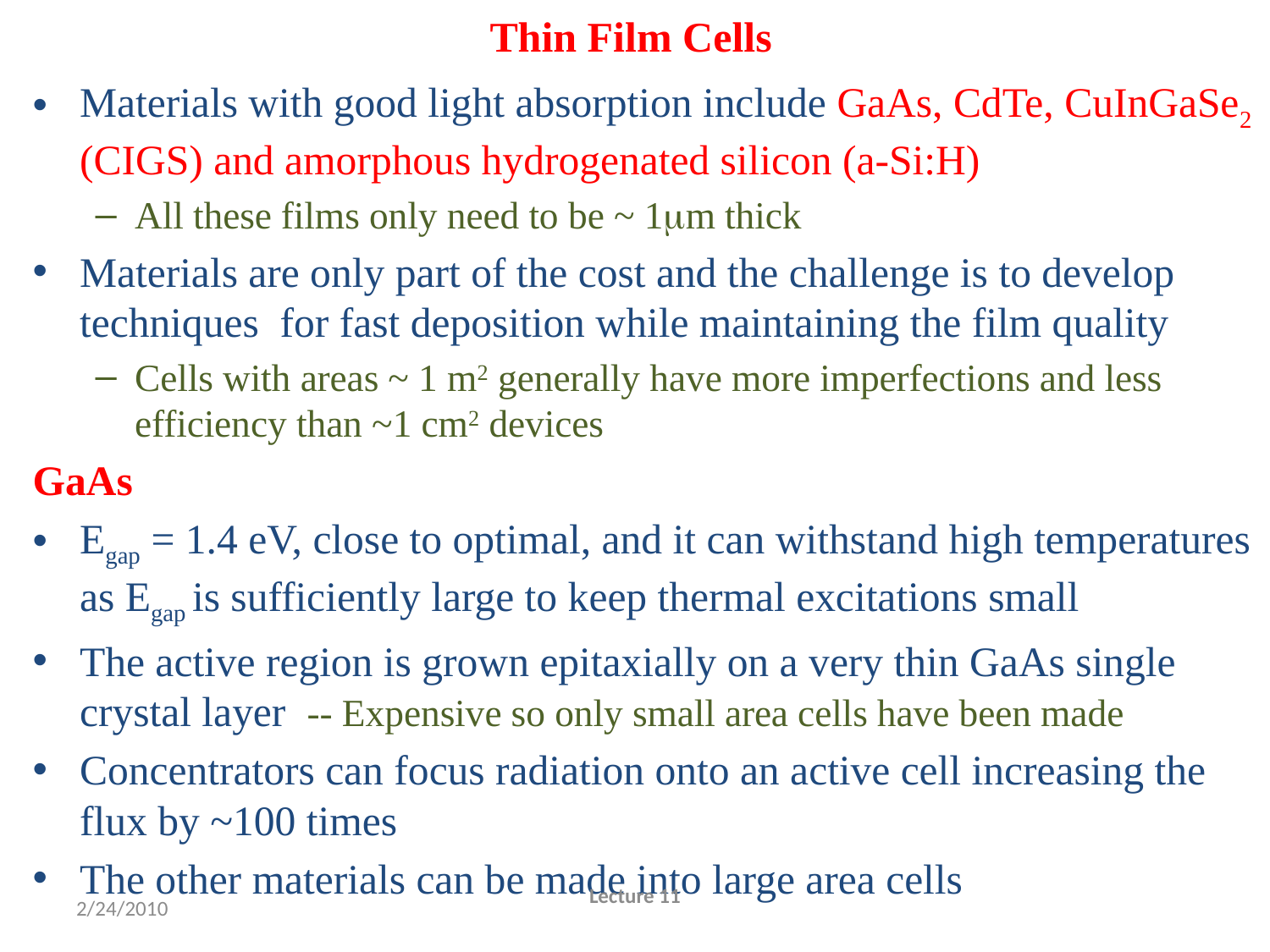

# Thin Film Cells
Materials with good light absorption include GaAs, CdTe, CuInGaSe2 (CIGS) and amorphous hydrogenated silicon (a-Si:H)
All these films only need to be ~ 1μm thick
Materials are only part of the cost and the challenge is to develop techniques  for fast deposition while maintaining the film quality
Cells with areas ~ 1 m2 generally have more imperfections and less efficiency than ~1 cm2 devices
GaAs
Egap = 1.4 eV, close to optimal, and it can withstand high temperatures as Egap is sufficiently large to keep thermal excitations small
The active region is grown epitaxially on a very thin GaAs single crystal layer  -- Expensive so only small area cells have been made
Concentrators can focus radiation onto an active cell increasing the flux by ~100 times
The other materials can be made into large area cells
2/24/2010
Lecture 11

2